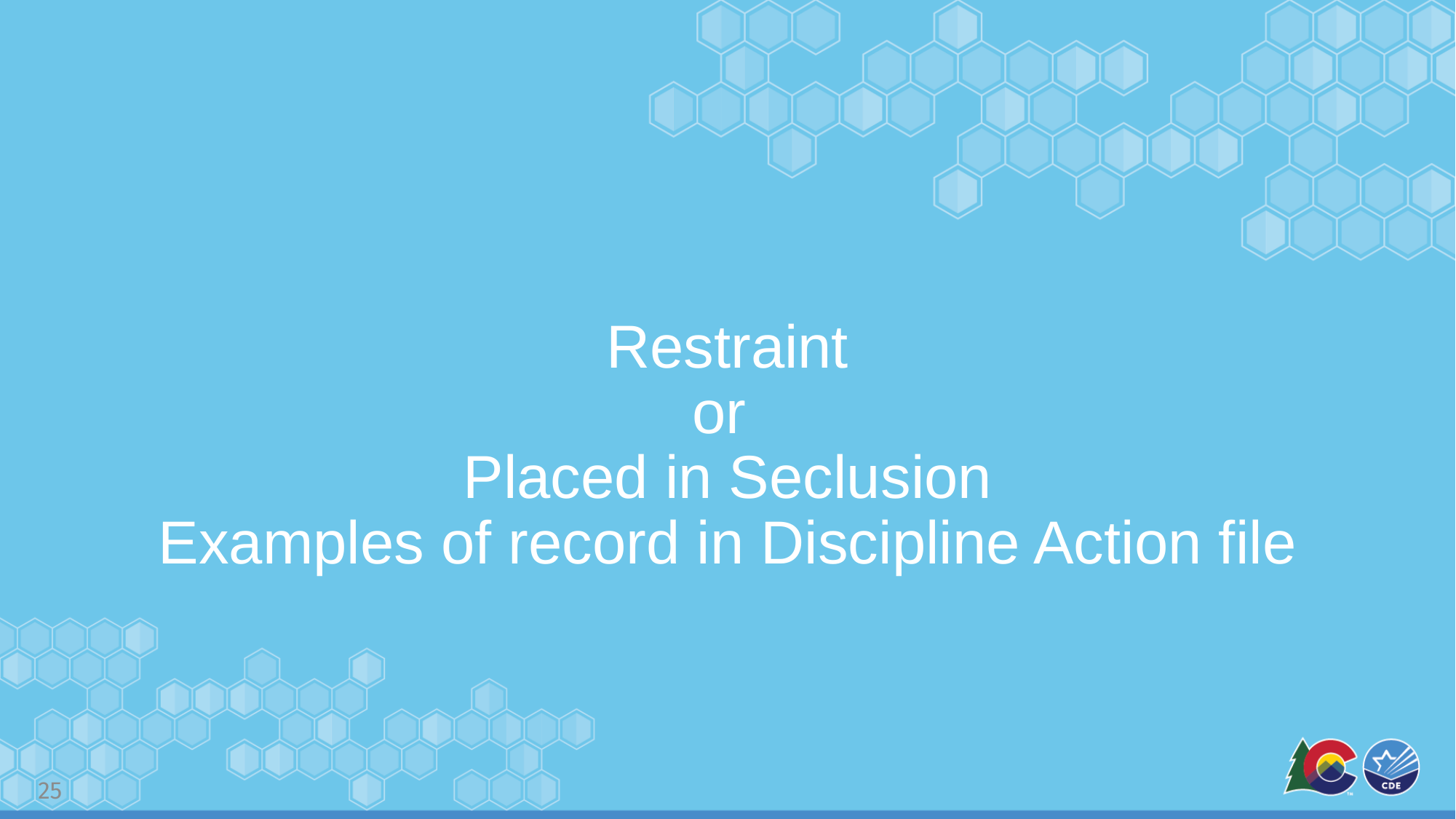

# Restraint or Placed in Seclusion Examples of record in Discipline Action file
25